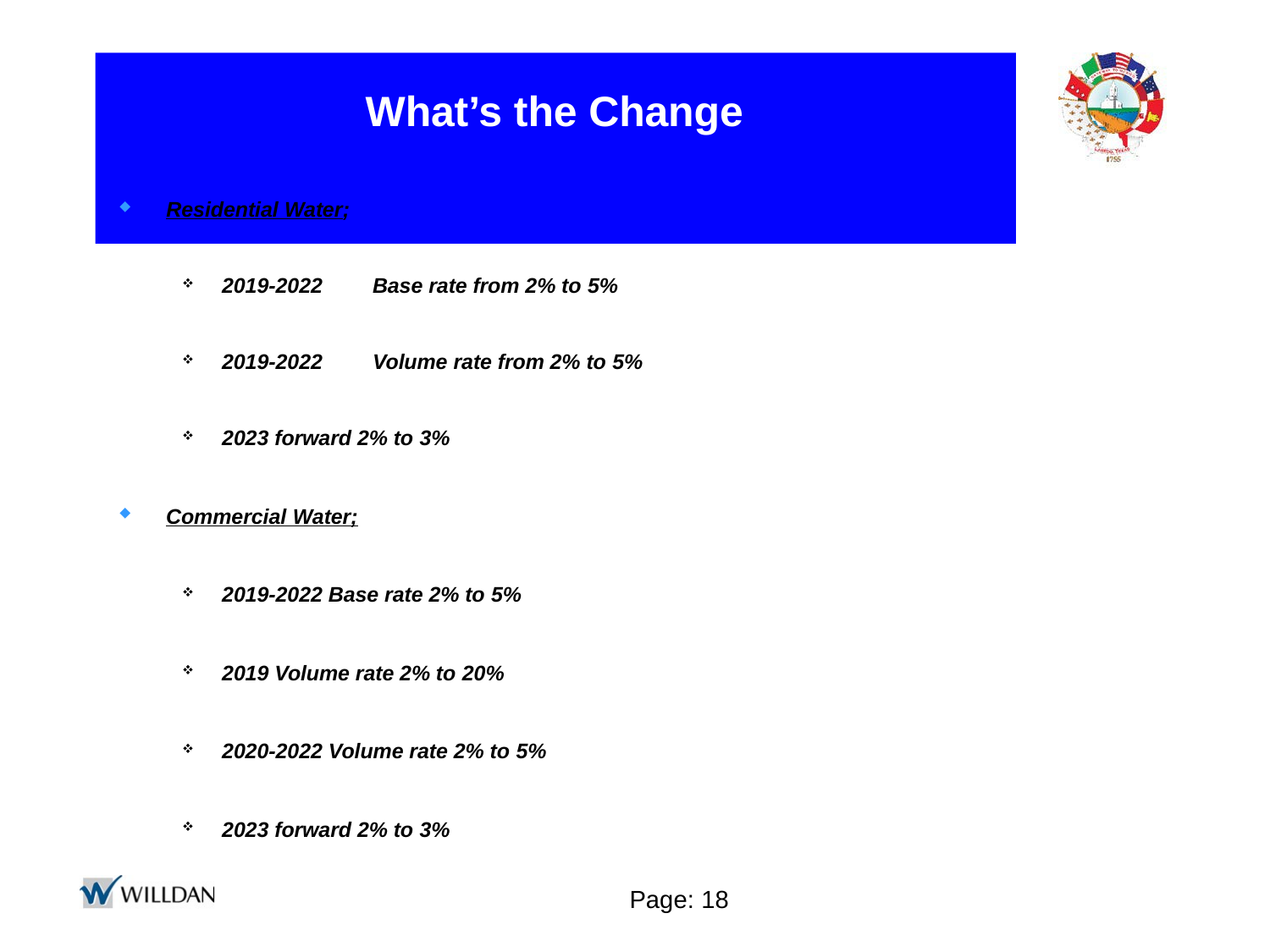

# What’s the Change
Residential Water;
2019-2022
Base rate from 2% to 5%
2019-2022
Volume rate from 2% to 5%
2023 forward 2% to 3%

Commercial Water;

2019-2022 Base rate 2% to 5%

2019 Volume rate 2% to 20%

2020-2022 Volume rate 2% to 5%

2023 forward 2% to 3%
Page: 18